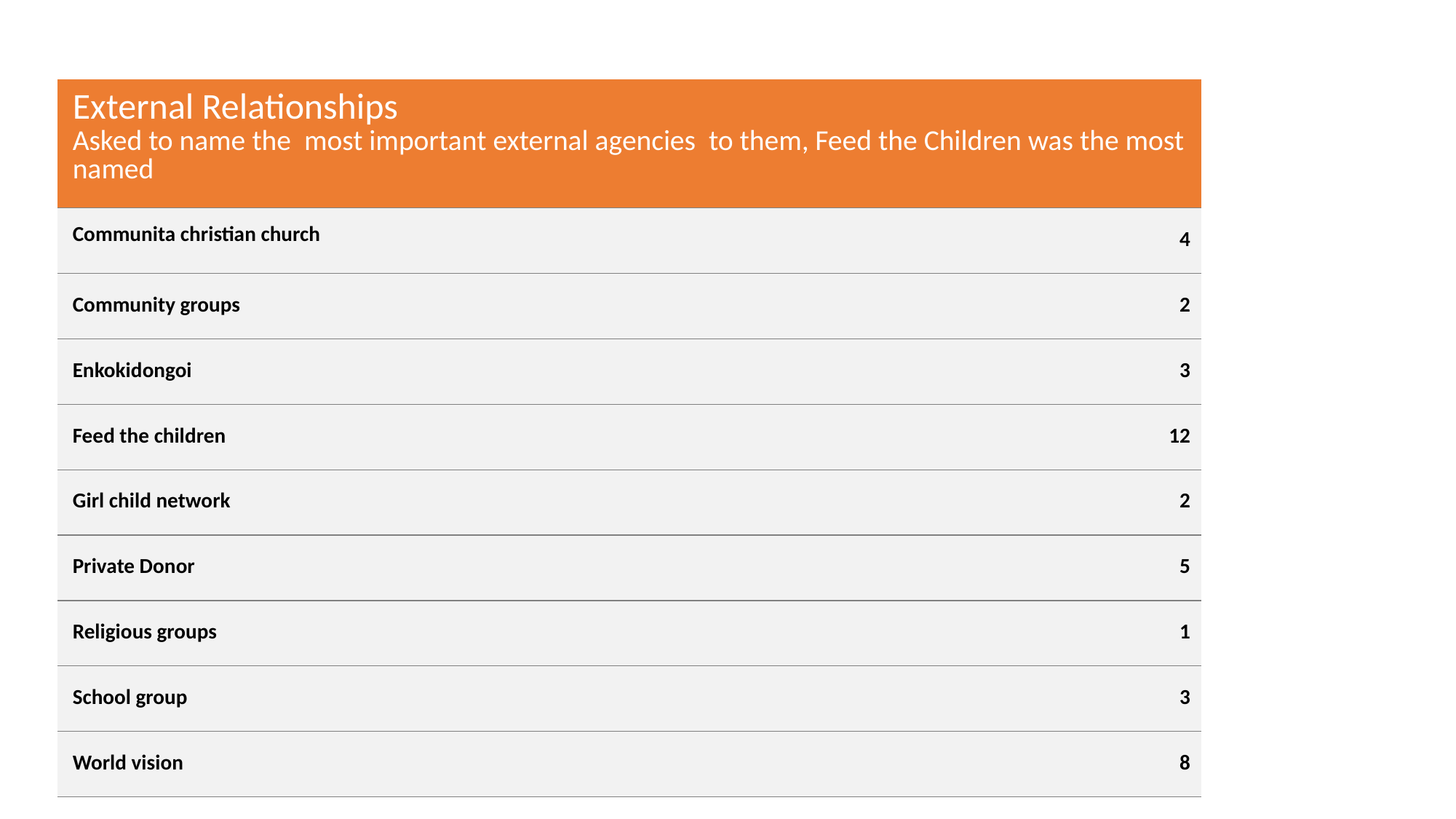

| External Relationships Asked to name the most important external agencies to them, Feed the Children was the most named |  |
| --- | --- |
| Communita christian church | 4 |
| Community groups | 2 |
| Enkokidongoi | 3 |
| Feed the children | 12 |
| Girl child network | 2 |
| Private Donor | 5 |
| Religious groups | 1 |
| School group | 3 |
| World vision | 8 |